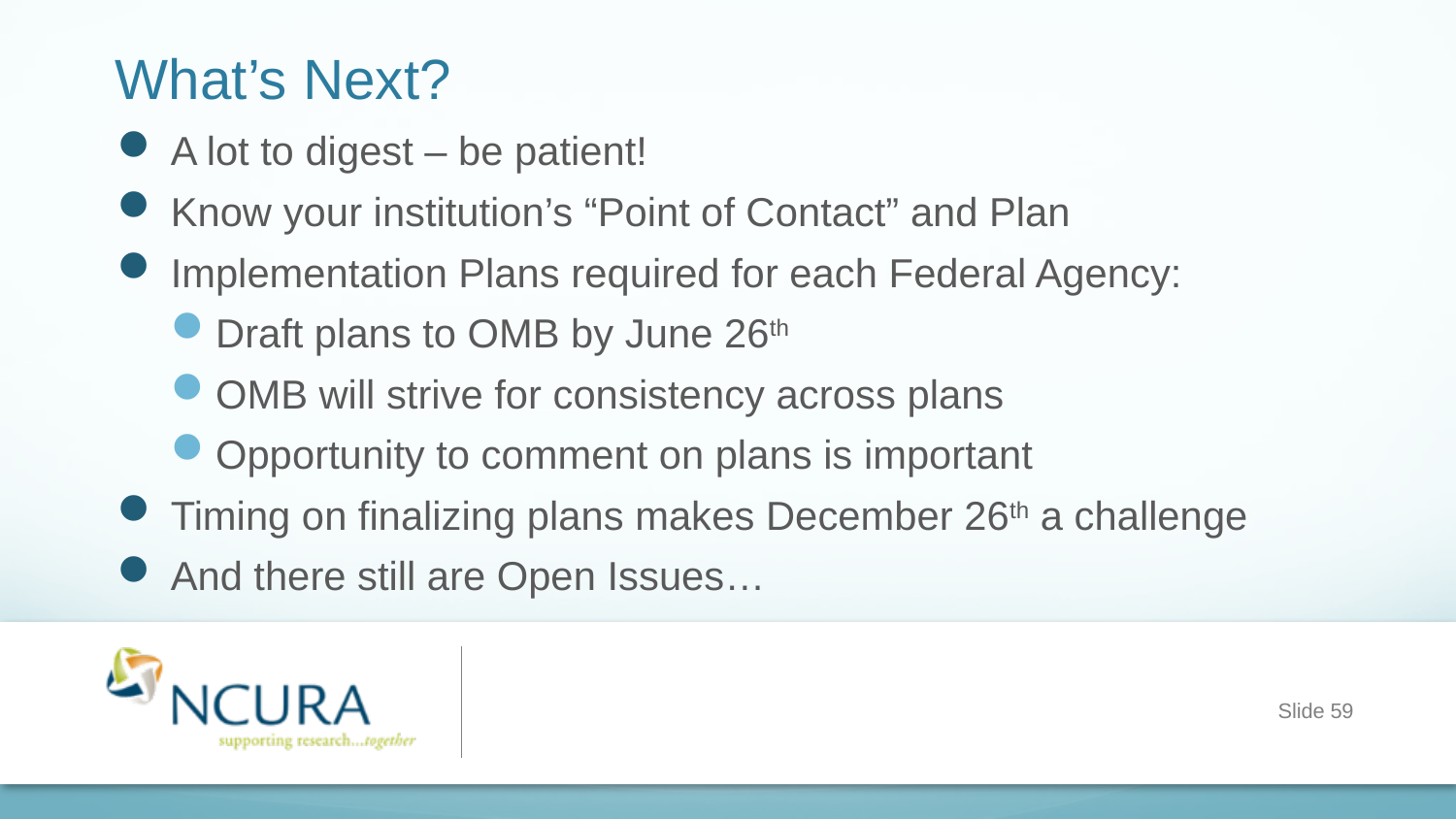

# What’s Next?
A lot to digest – be patient!
Know your institution’s “Point of Contact” and Plan
Implementation Plans required for each Federal Agency:
Draft plans to OMB by June 26th
OMB will strive for consistency across plans
Opportunity to comment on plans is important
Timing on finalizing plans makes December 26th a challenge
And there still are Open Issues…